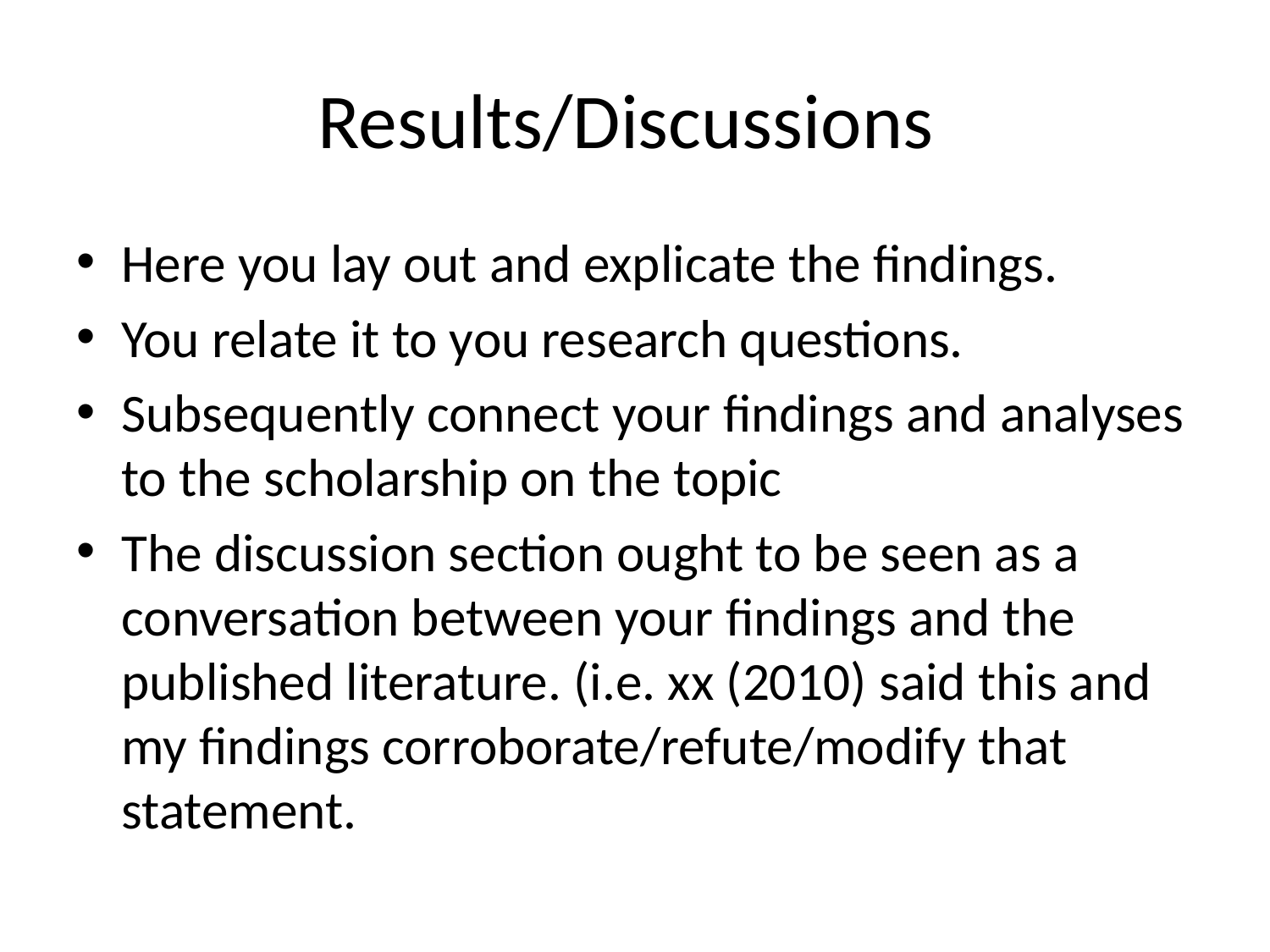

# Results/Discussions
Here you lay out and explicate the findings.
You relate it to you research questions.
Subsequently connect your findings and analyses to the scholarship on the topic
The discussion section ought to be seen as a conversation between your findings and the published literature. (i.e. xx (2010) said this and my findings corroborate/refute/modify that statement.